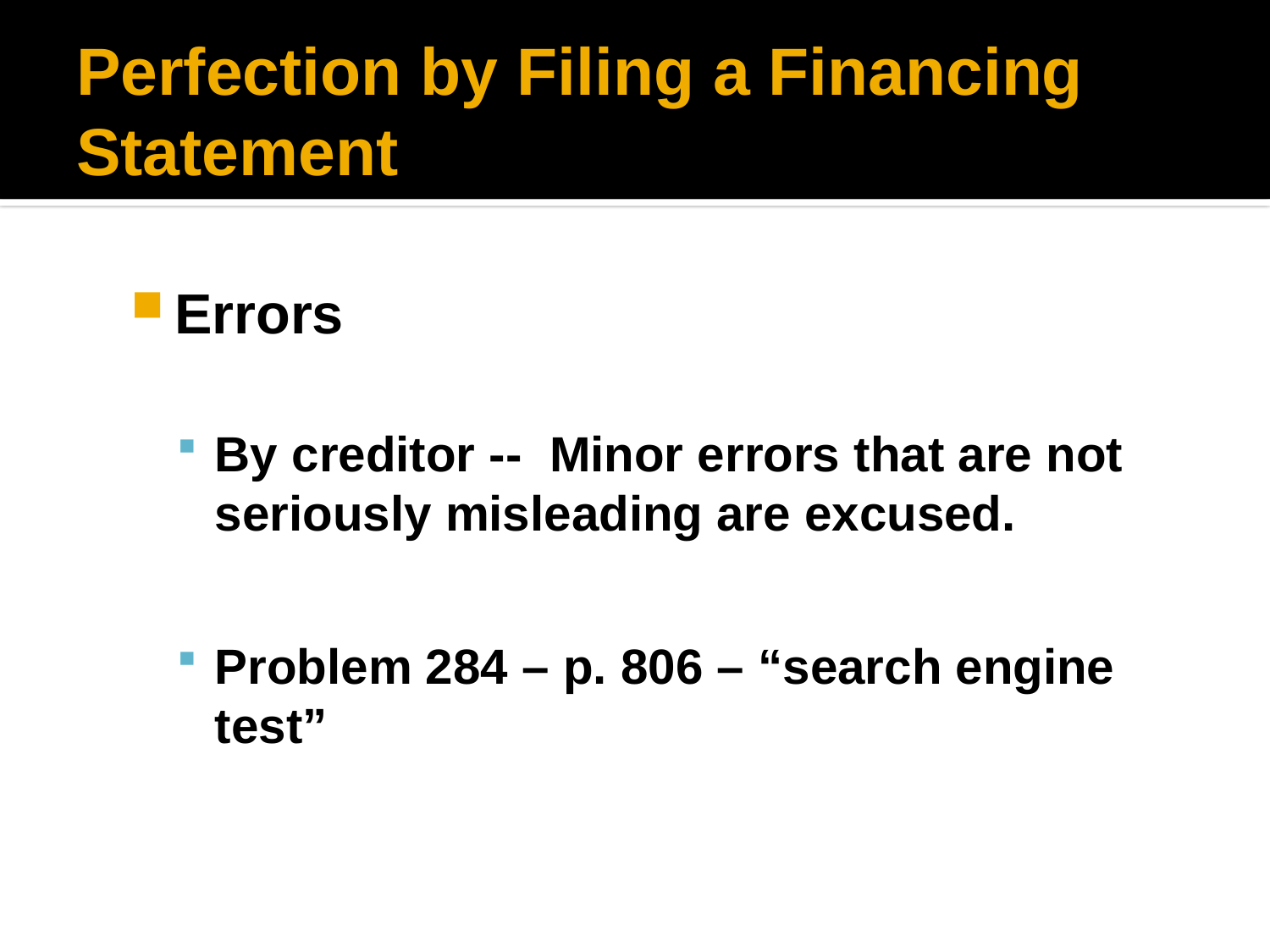

# Perfection by Filing a Financing Statement
Errors

By creditor --  Minor errors that are not seriously misleading are excused.

Problem 284 – p. 806 – “search engine test”